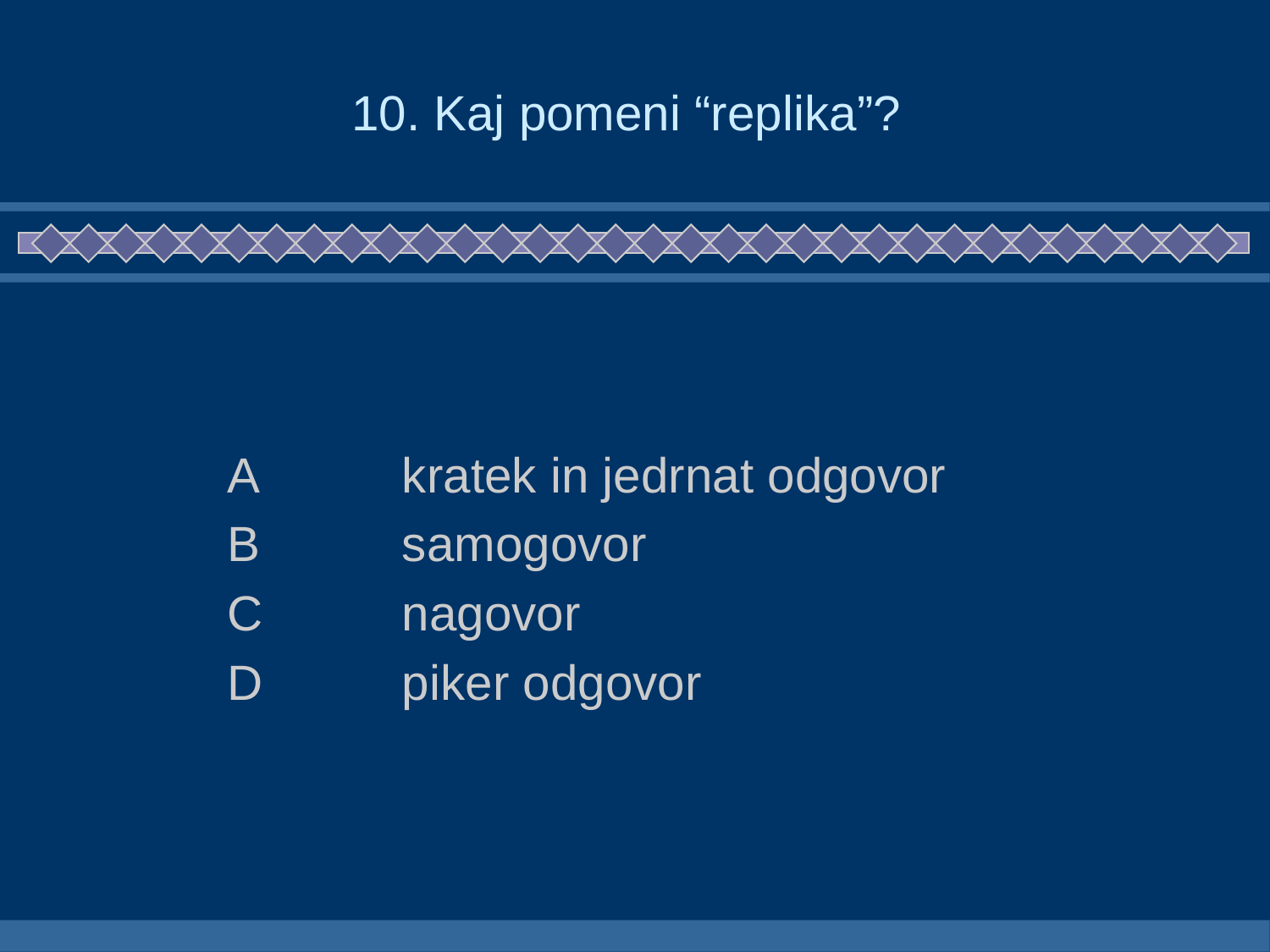

# 10. Kaj pomeni “replika”?
A		kratek in jedrnat odgovor
B		samogovor
C		nagovor
D		piker odgovor